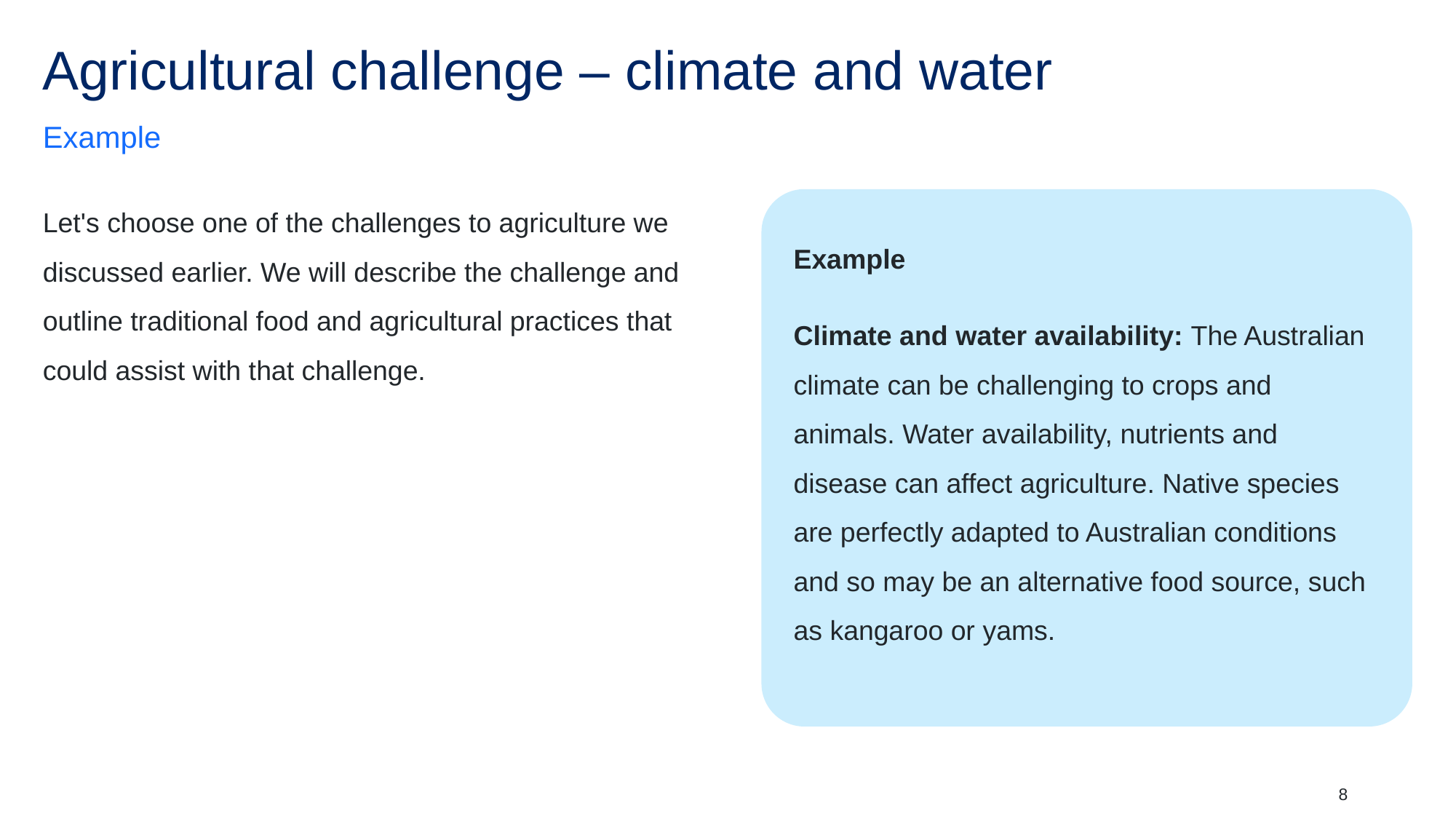

# Agricultural challenge – climate and water
Example
Let's choose one of the challenges to agriculture we discussed earlier. We will describe the challenge and outline traditional food and agricultural practices that could assist with that challenge.

Example
Climate and water availability: The Australian climate can be challenging to crops and animals. Water availability, nutrients and disease can affect agriculture. Native species are perfectly adapted to Australian conditions and so may be an alternative food source, such as kangaroo or yams.

8